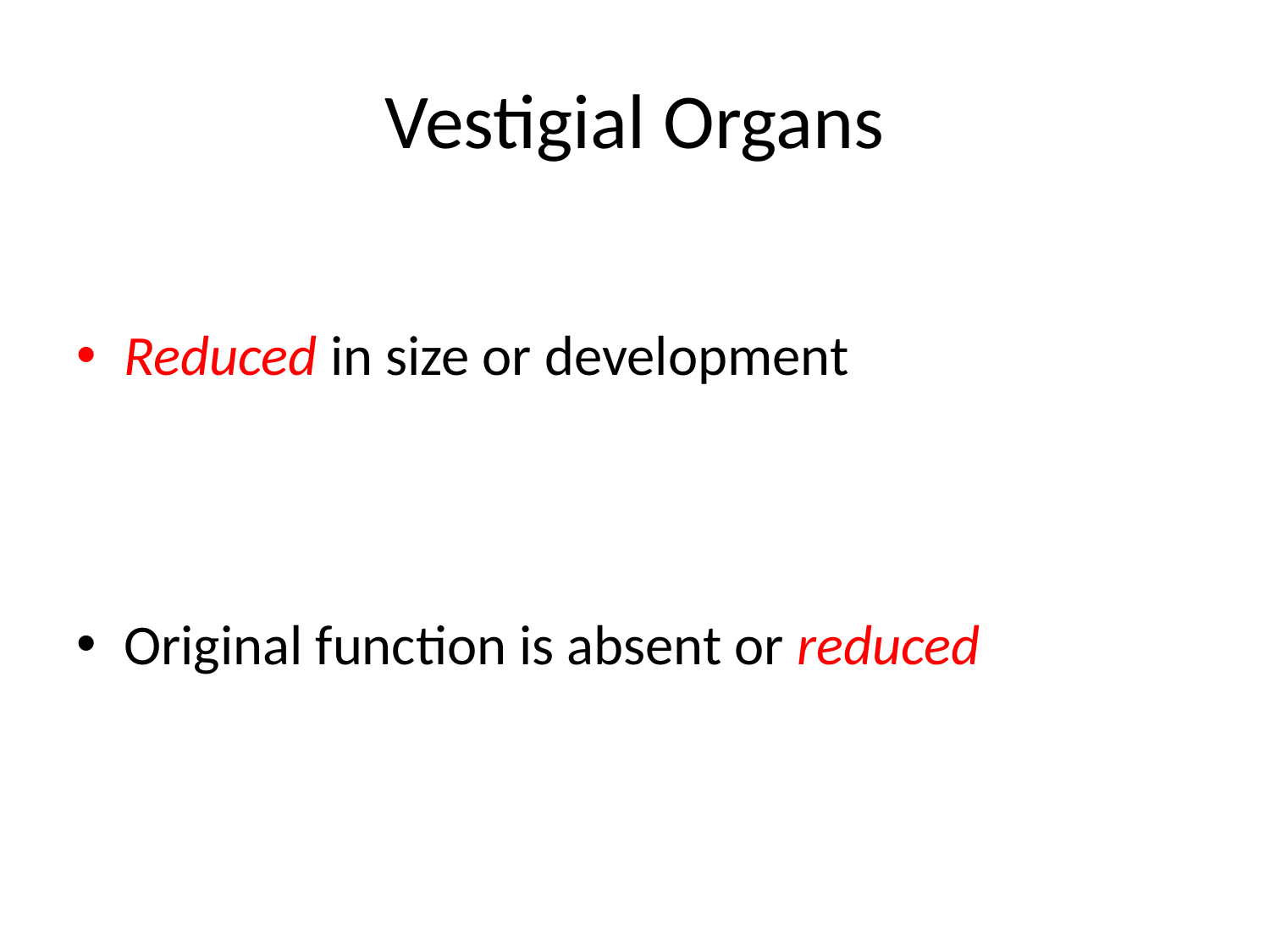

# Vestigial Organs

Reduced in size or development

Original function is absent or reduced